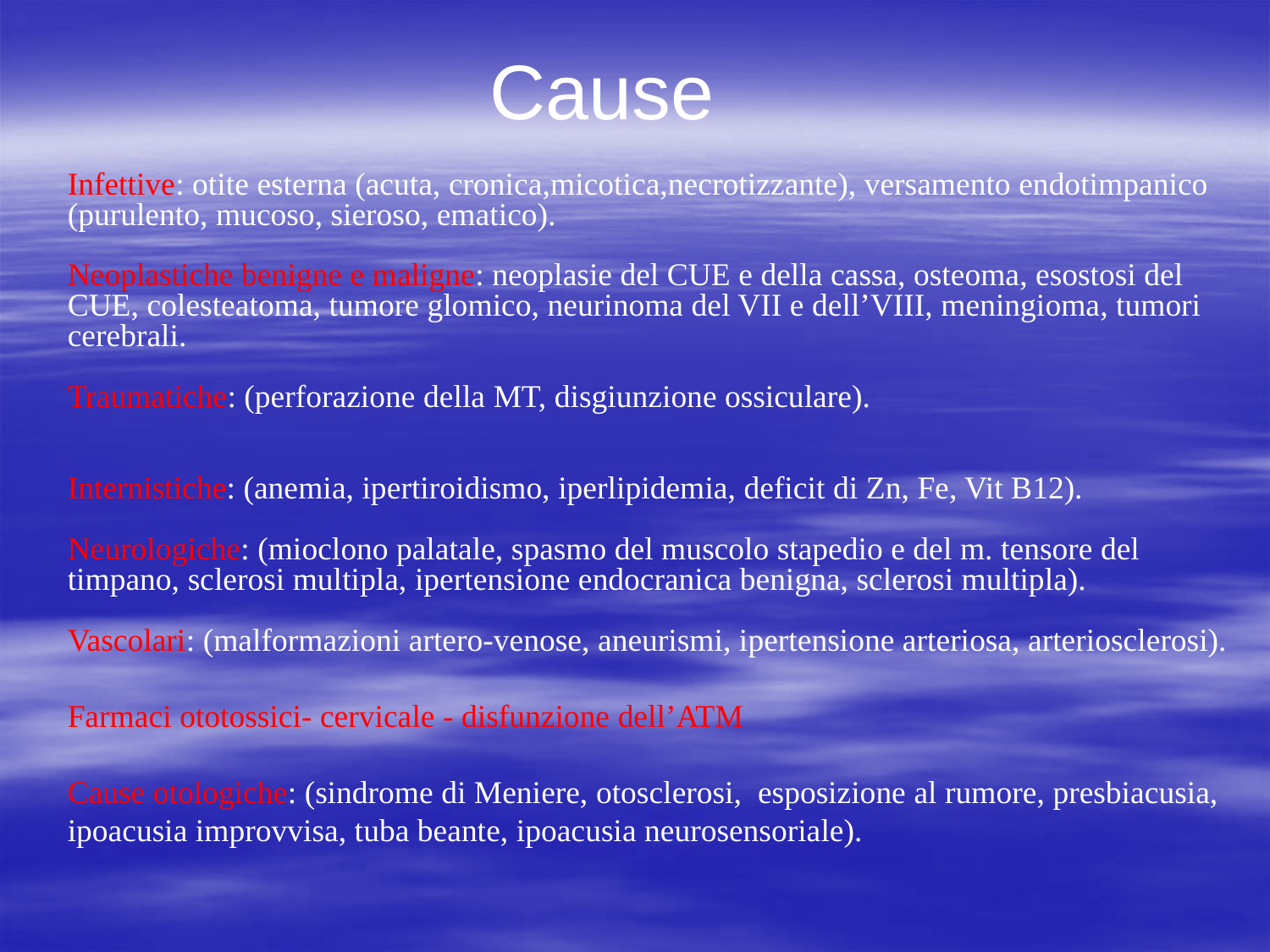

Cause

Infettive: otite esterna (acuta, cronica,micotica,necrotizzante), versamento endotimpanico (purulento, mucoso, sieroso, ematico).

Neoplastiche benigne e maligne: neoplasie del CUE e della cassa, osteoma, esostosi del CUE, colesteatoma, tumore glomico, neurinoma del VII e dell’VIII, meningioma, tumori cerebrali.

Traumatiche: (perforazione della MT, disgiunzione ossiculare).

Internistiche: (anemia, ipertiroidismo, iperlipidemia, deficit di Zn, Fe, Vit B12).

Neurologiche: (mioclono palatale, spasmo del muscolo stapedio e del m. tensore del timpano, sclerosi multipla, ipertensione endocranica benigna, sclerosi multipla).

Vascolari: (malformazioni artero-venose, aneurismi, ipertensione arteriosa, arteriosclerosi).

Farmaci ototossici- cervicale - disfunzione dell’ATM

Cause otologiche: (sindrome di Meniere, otosclerosi,  esposizione al rumore, presbiacusia, ipoacusia improvvisa, tuba beante, ipoacusia neurosensoriale).